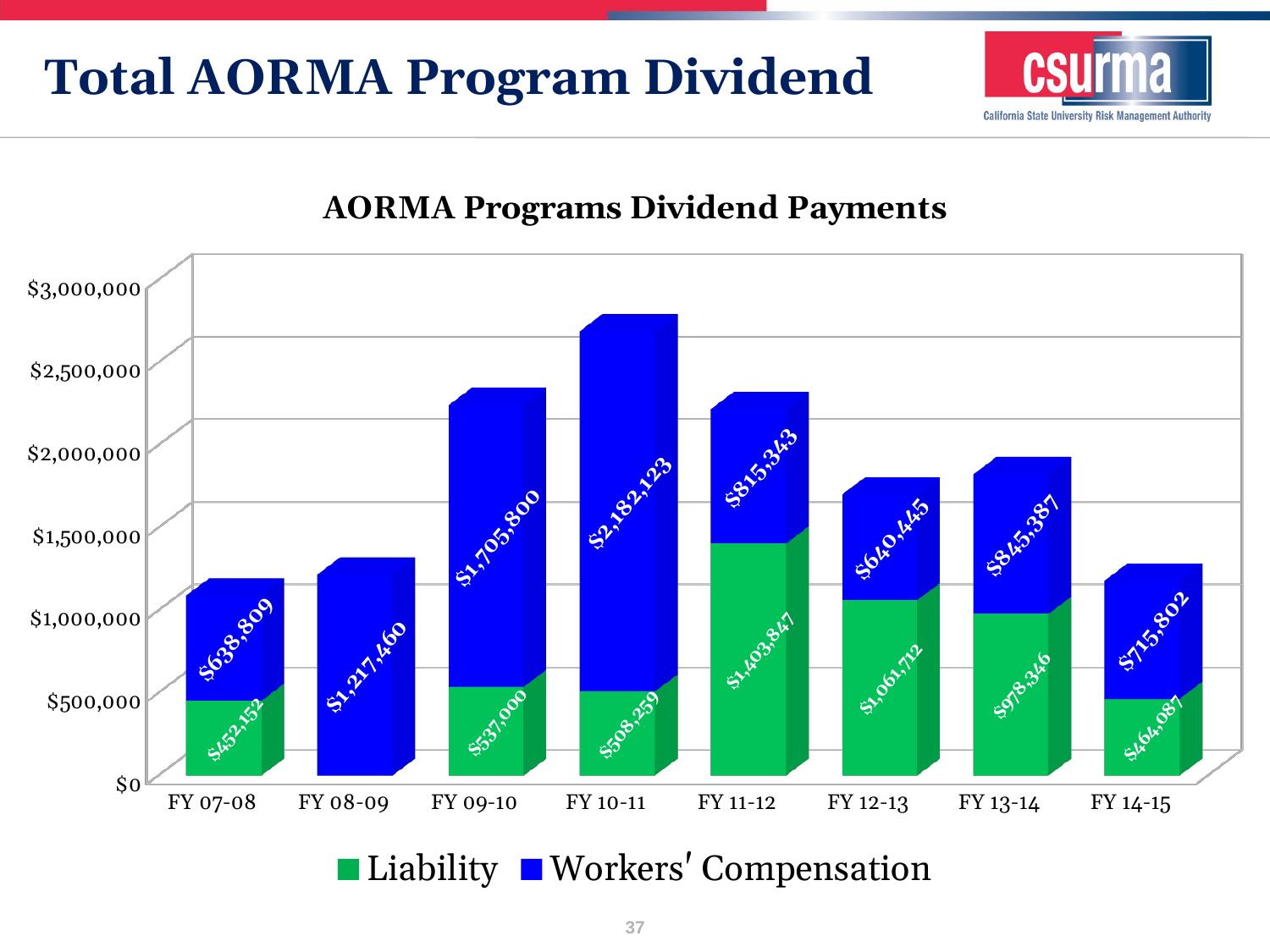

# Total AORMA Program Dividend

[unsupported chart]

37